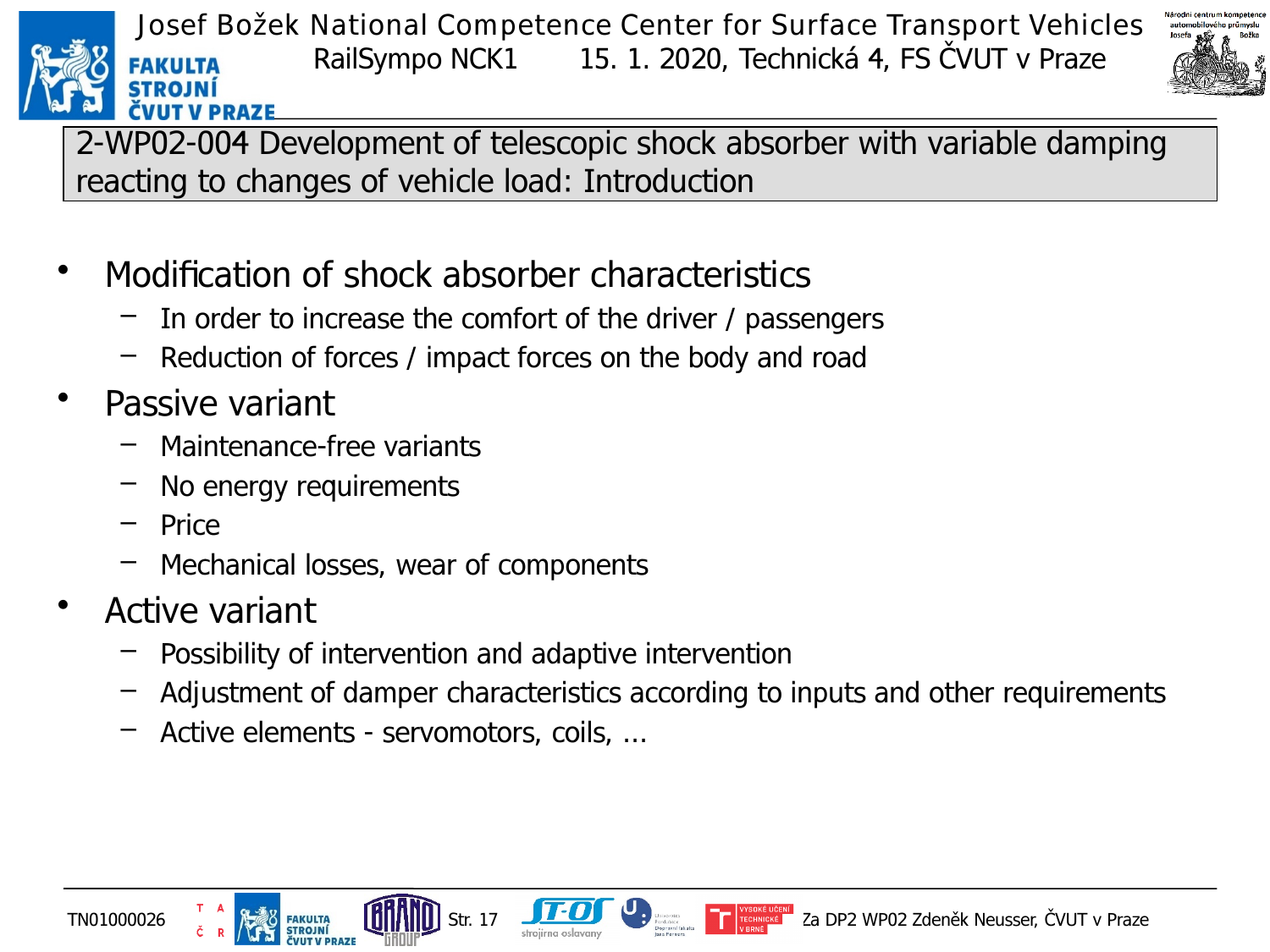

2-WP02-004 Development of telescopic shock absorber with variable damping reacting to changes of vehicle load: Introduction
Modification of shock absorber characteristics
In order to increase the comfort of the driver / passengers
Reduction of forces / impact forces on the body and road
Passive variant
Maintenance-free variants
No energy requirements
Price
Mechanical losses, wear of components
Active variant
Possibility of intervention and adaptive intervention
Adjustment of damper characteristics according to inputs and other requirements
Active elements - servomotors, coils, ...